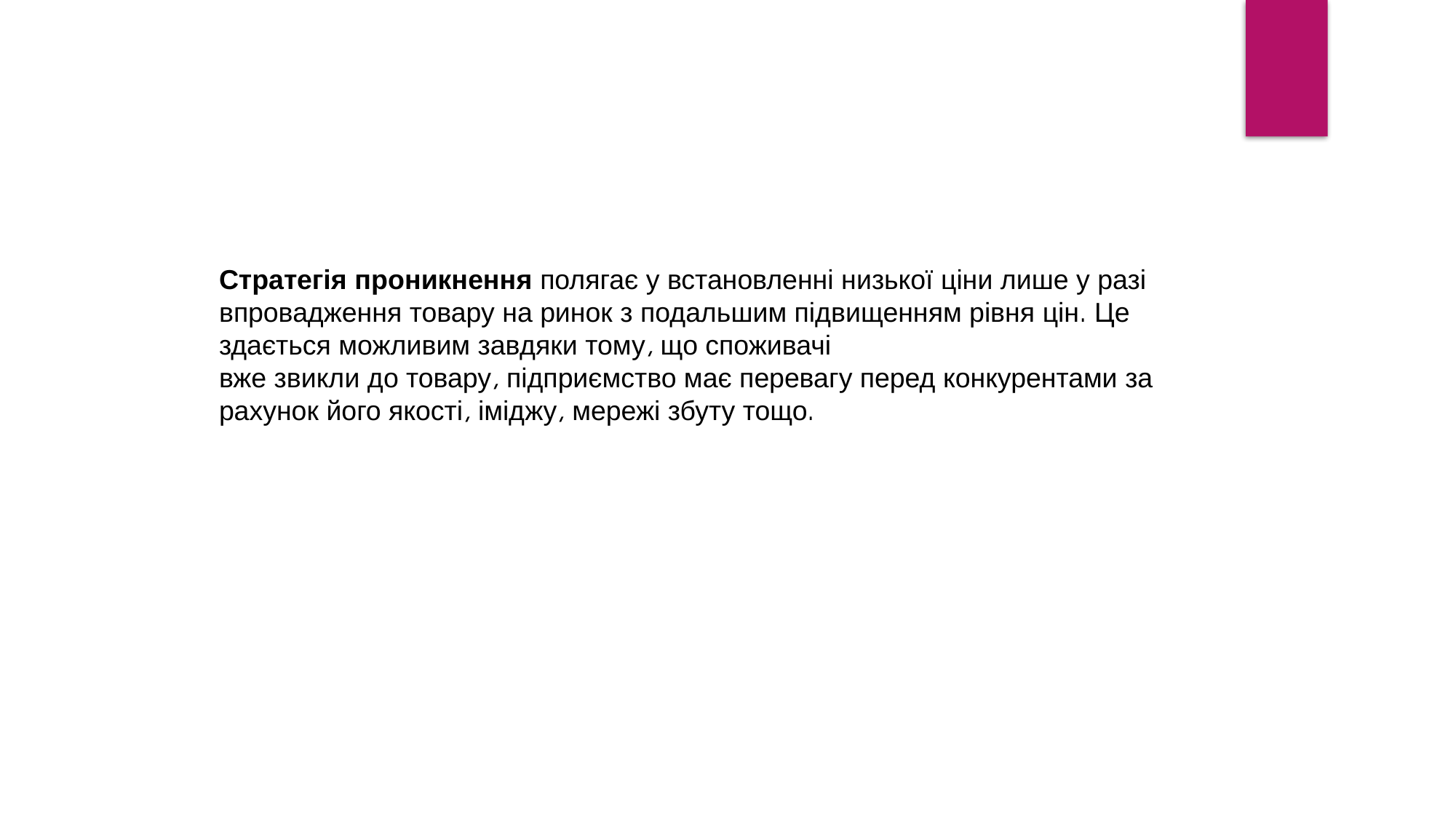

Стратегія проникнення полягає у встановленні низької ціни лише у разі впровадження товару на ринок з подальшим підвищенням рівня цін. Це здається можливим завдяки тому, що споживачі
вже звикли до товару, підприємство має перевагу перед конкурентами за рахунок його якості, іміджу, мережі збуту тощо.